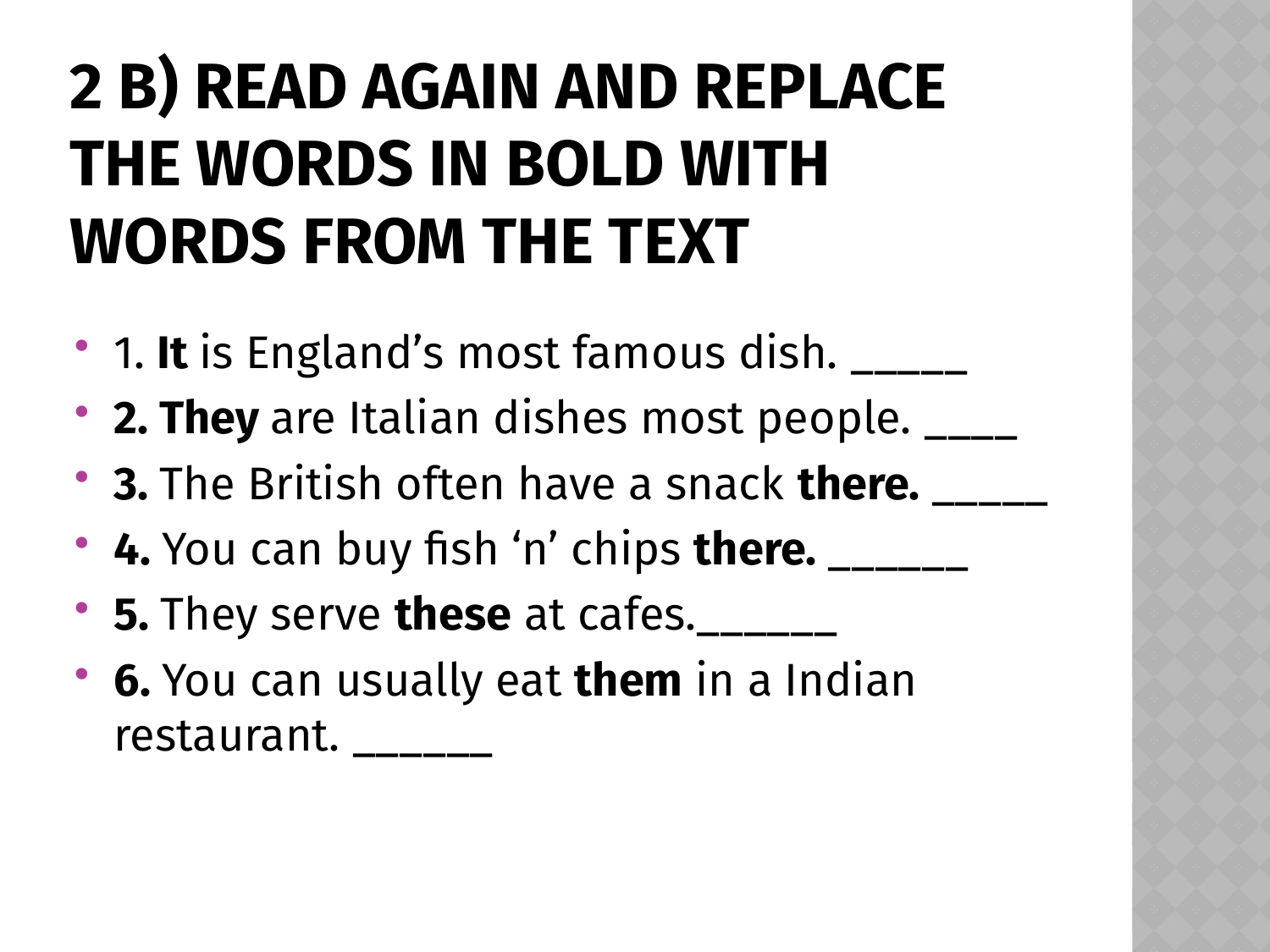

# 2 b) Read again and replace the words in bold with words from the text
1. It is England’s most famous dish. _____
2. They are Italian dishes most people. ____
3. The British often have a snack there. _____
4. You can buy fish ‘n’ chips there. ______
5. They serve these at cafes.______
6. You can usually eat them in a Indian restaurant. ______